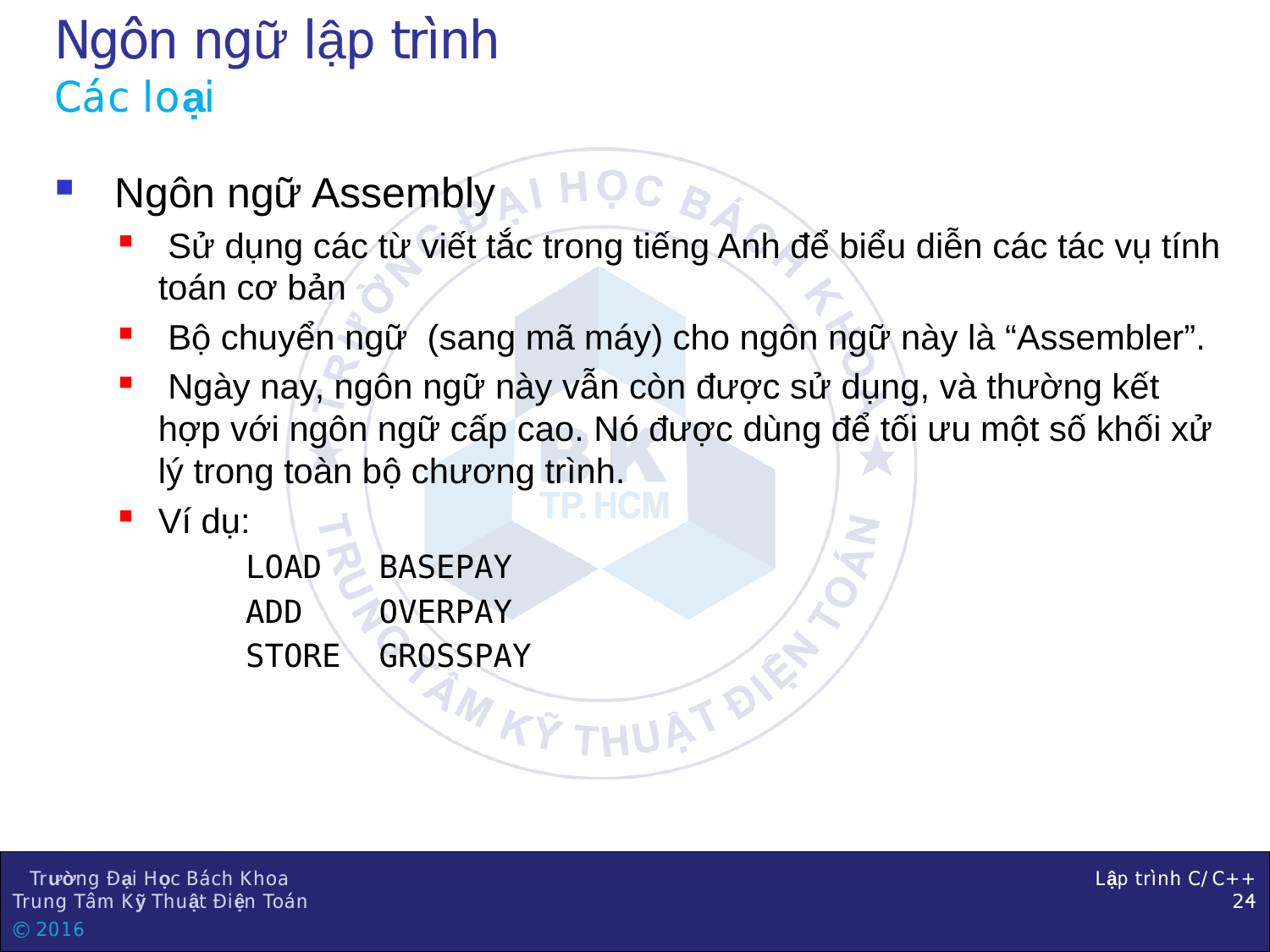

# Ngôn ngữ lập trình Các loại
 Ngôn ngữ Assembly
 Sử dụng các từ viết tắc trong tiếng Anh để biểu diễn các tác vụ tính toán cơ bản
 Bộ chuyển ngữ  (sang mã máy) cho ngôn ngữ này là “Assembler”.
 Ngày nay, ngôn ngữ này vẫn còn được sử dụng, và thường kết hợp với ngôn ngữ cấp cao. Nó được dùng để tối ưu một số khối xử lý trong toàn bộ chương trình.
Ví dụ:
LOAD   BASEPAY
ADD    OVERPAY
STORE  GROSSPAY